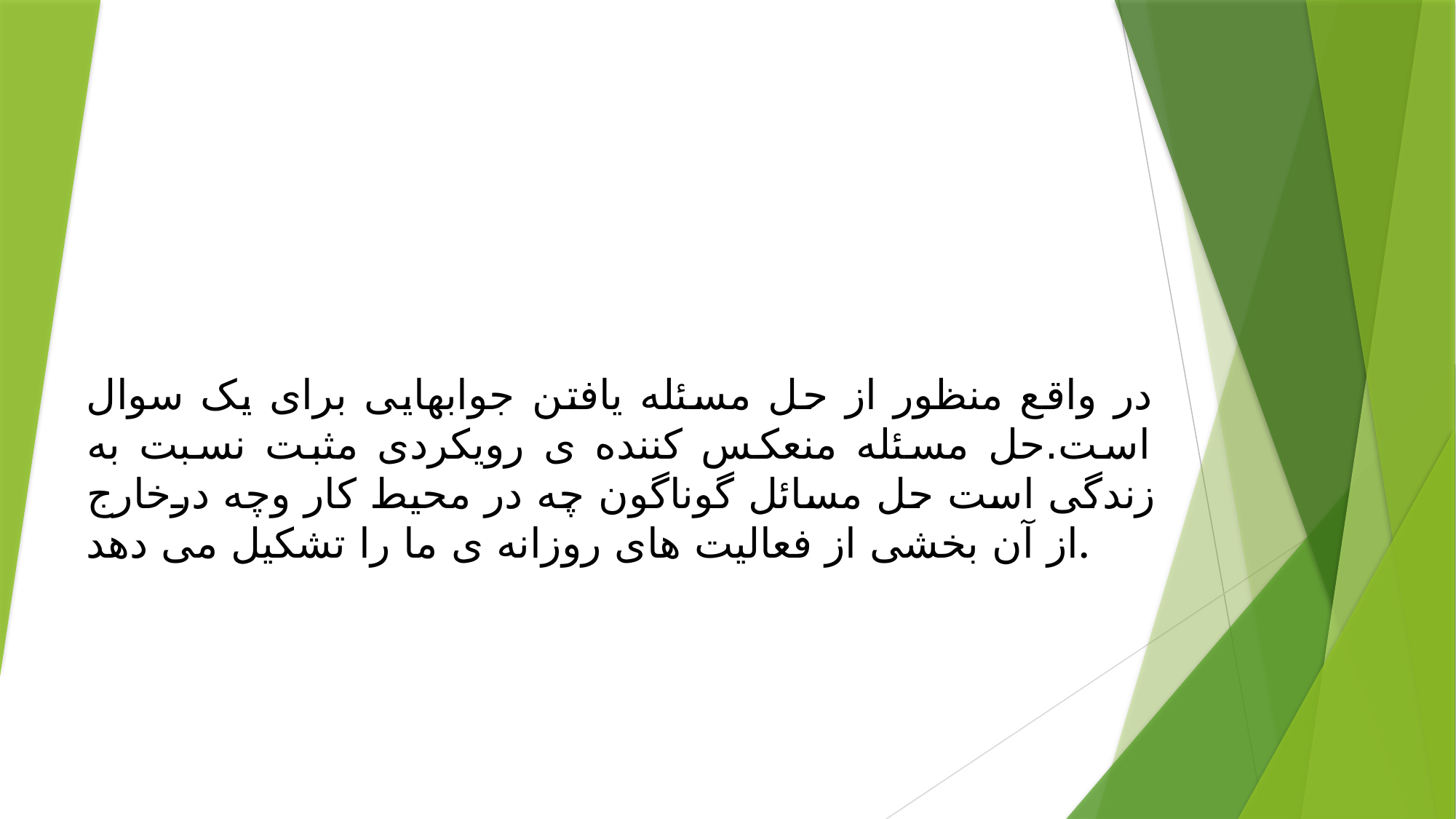

# در واقع منظور از حل مسئله یافتن جوابهایی برای یک سوال است.حل مسئله منعکس کننده ی رویکردی مثبت نسبت به زندگی است حل مسائل گوناگون چه در محیط کار وچه درخارج از آن بخشی از فعالیت های روزانه ی ما را تشکیل می دهد.